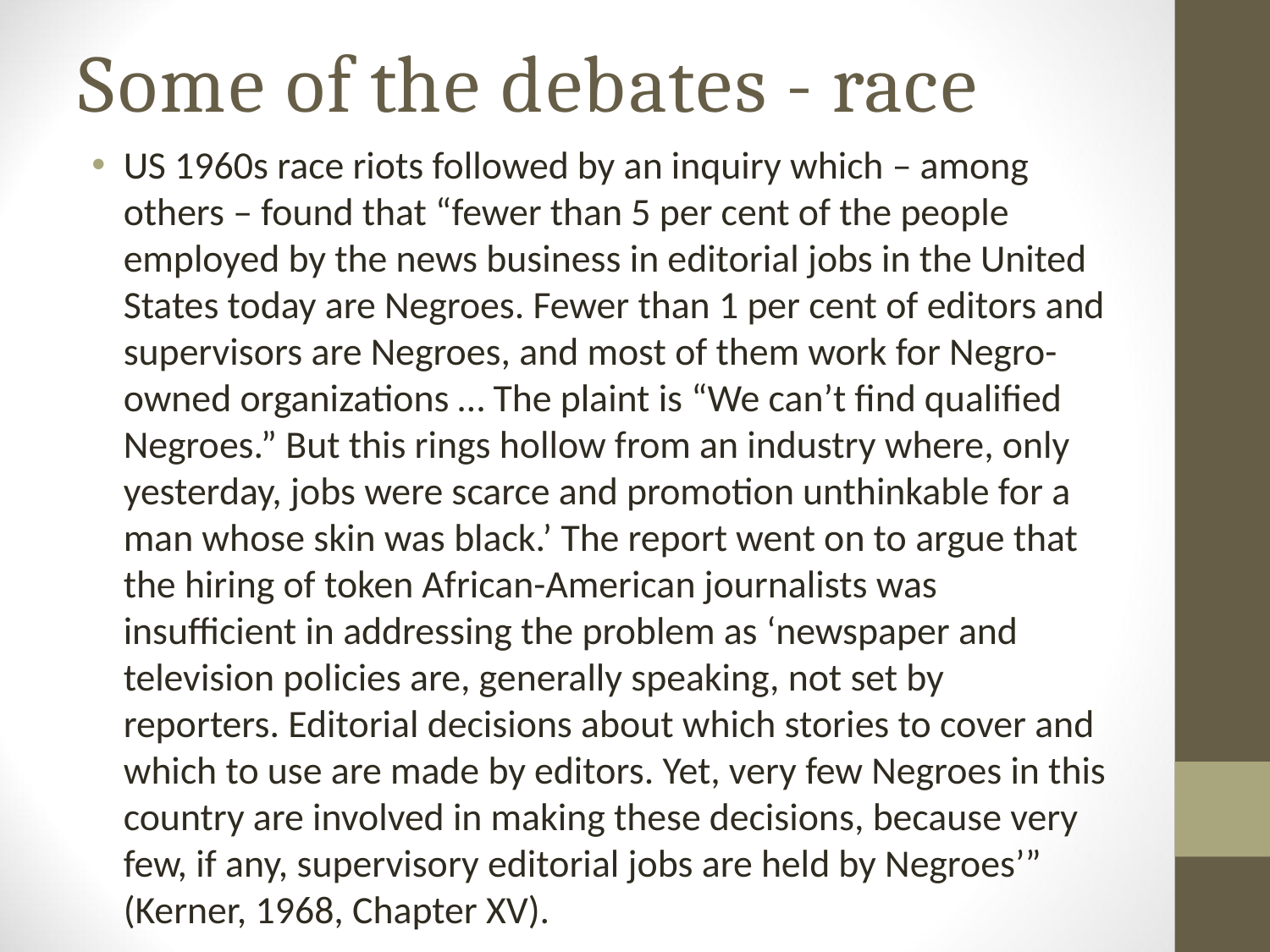

# Some of the debates - race
US 1960s race riots followed by an inquiry which – among others – found that “fewer than 5 per cent of the people employed by the news business in editorial jobs in the United States today are Negroes. Fewer than 1 per cent of editors and supervisors are Negroes, and most of them work for Negro-owned organizations … The plaint is “We can’t find qualified Negroes.” But this rings hollow from an industry where, only yesterday, jobs were scarce and promotion unthinkable for a man whose skin was black.’ The report went on to argue that the hiring of token African-American journalists was insufficient in addressing the problem as ‘newspaper and television policies are, generally speaking, not set by reporters. Editorial decisions about which stories to cover and which to use are made by editors. Yet, very few Negroes in this country are involved in making these decisions, because very few, if any, supervisory editorial jobs are held by Negroes’” (Kerner, 1968, Chapter XV).